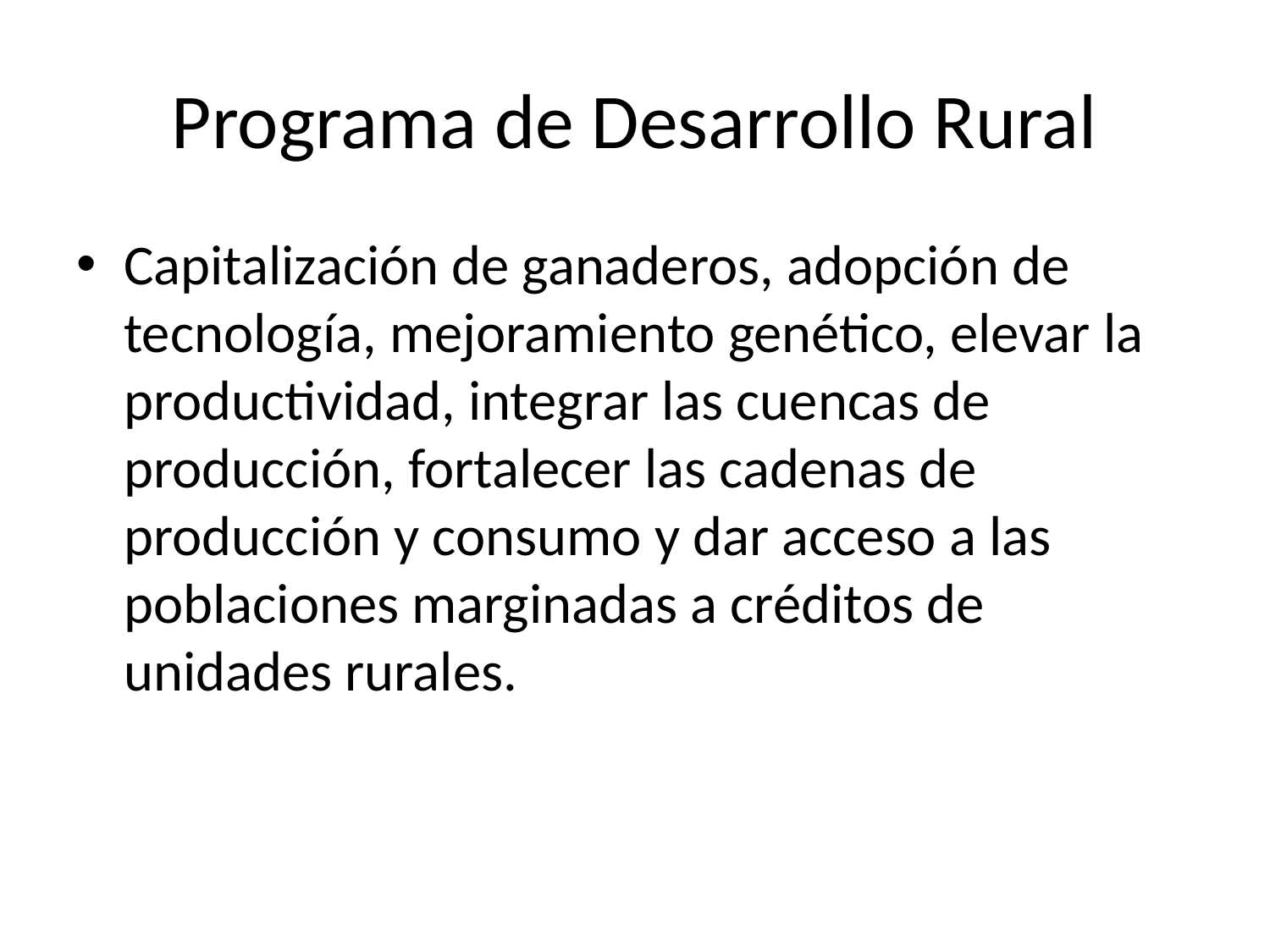

# Programa de Desarrollo Rural
Capitalización de ganaderos, adopción de tecnología, mejoramiento genético, elevar la productividad, integrar las cuencas de producción, fortalecer las cadenas de producción y consumo y dar acceso a las poblaciones marginadas a créditos de unidades rurales.